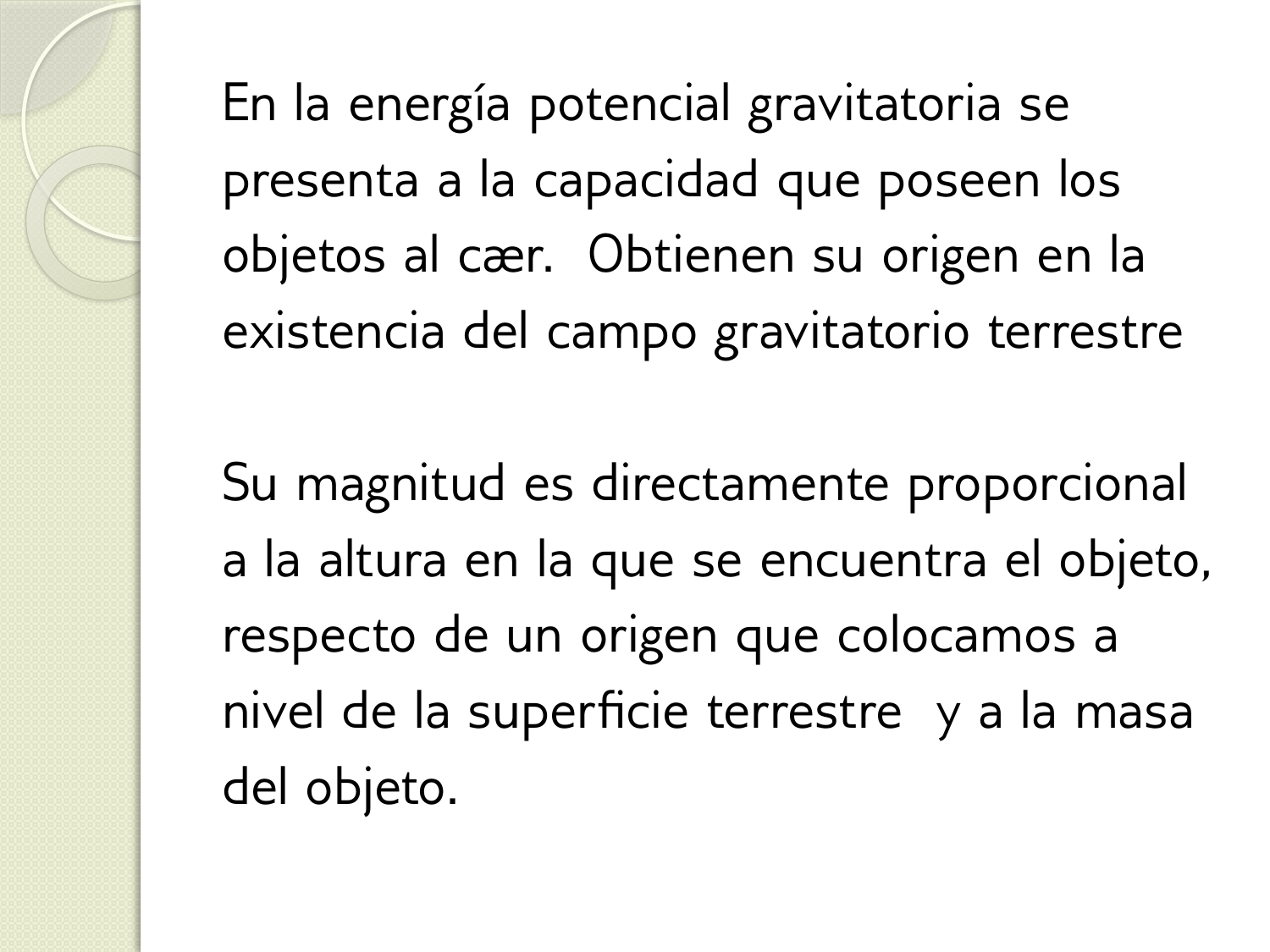

En la energía potencial gravitatoria se
presenta a la capacidad que poseen los
objetos al caer.  Obtienen su origen en la
existencia del campo gravitatorio terrestre

Su magnitud es directamente proporcional
a la altura en la que se encuentra el objeto,
respecto de un origen que colocamos a
nivel de la superficie terrestre  y a la masa
del objeto.